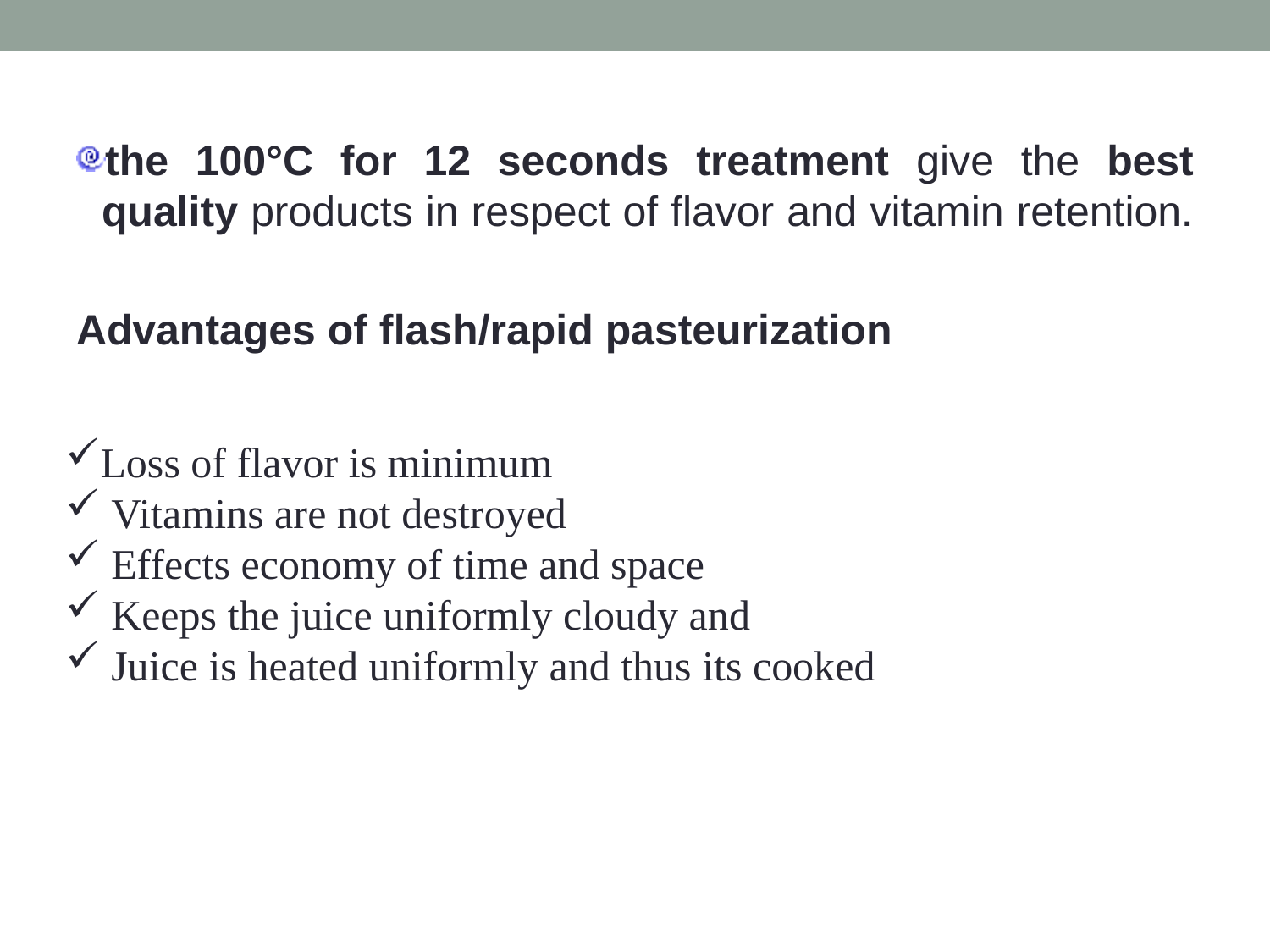

the 100°C for 12 seconds treatment give the best quality products in respect of flavor and vitamin retention.

Advantages of flash/rapid pasteurization

Loss of flavor is minimum
 Vitamins are not destroyed
 Effects economy of time and space
 Keeps the juice uniformly cloudy and
 Juice is heated uniformly and thus its cooked